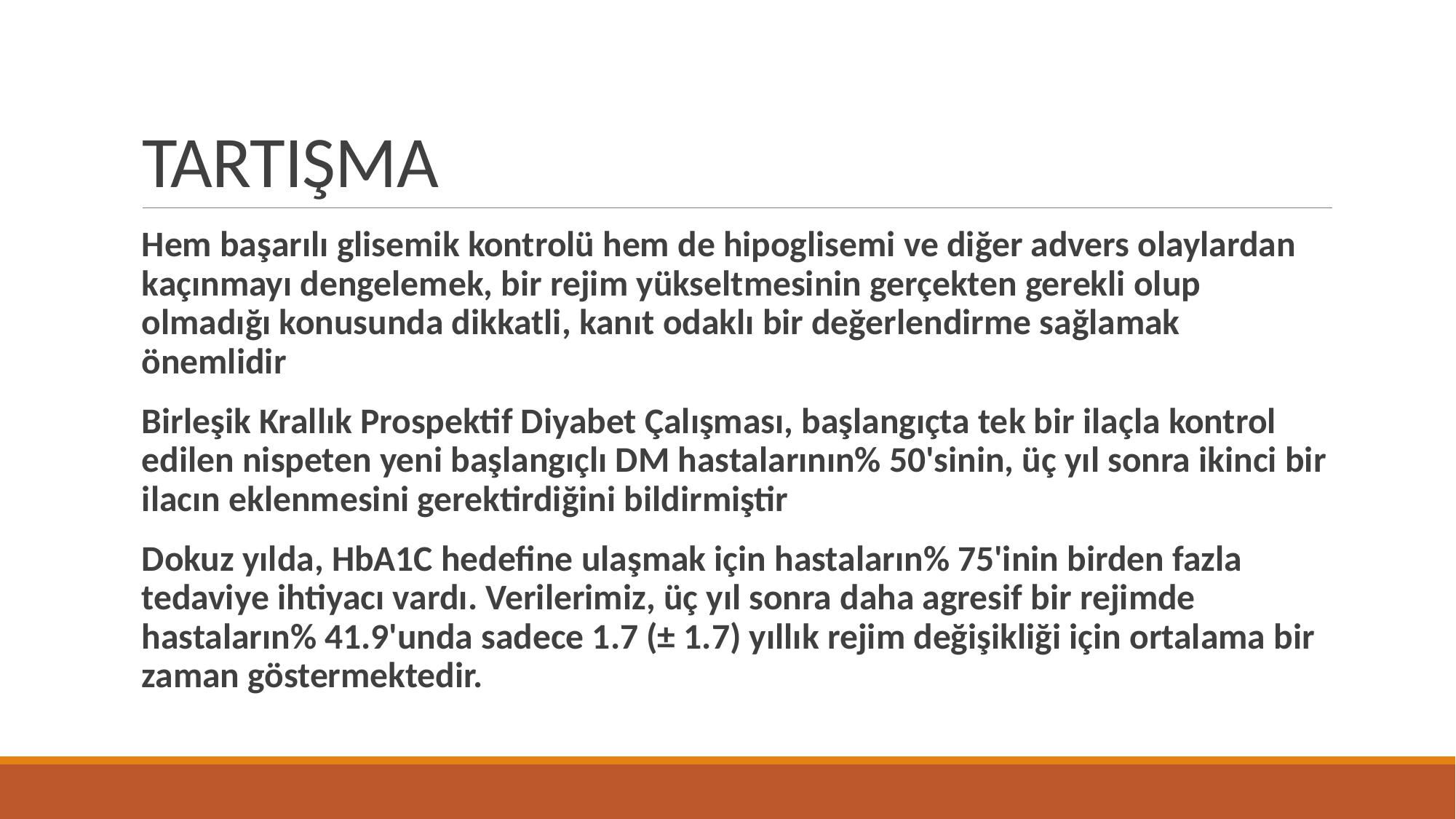

# TARTIŞMA
Hem başarılı glisemik kontrolü hem de hipoglisemi ve diğer advers olaylardan kaçınmayı dengelemek, bir rejim yükseltmesinin gerçekten gerekli olup olmadığı konusunda dikkatli, kanıt odaklı bir değerlendirme sağlamak önemlidir
Birleşik Krallık Prospektif Diyabet Çalışması, başlangıçta tek bir ilaçla kontrol edilen nispeten yeni başlangıçlı DM hastalarının% 50'sinin, üç yıl sonra ikinci bir ilacın eklenmesini gerektirdiğini bildirmiştir
Dokuz yılda, HbA1C hedefine ulaşmak için hastaların% 75'inin birden fazla tedaviye ihtiyacı vardı. Verilerimiz, üç yıl sonra daha agresif bir rejimde hastaların% 41.9'unda sadece 1.7 (± 1.7) yıllık rejim değişikliği için ortalama bir zaman göstermektedir.